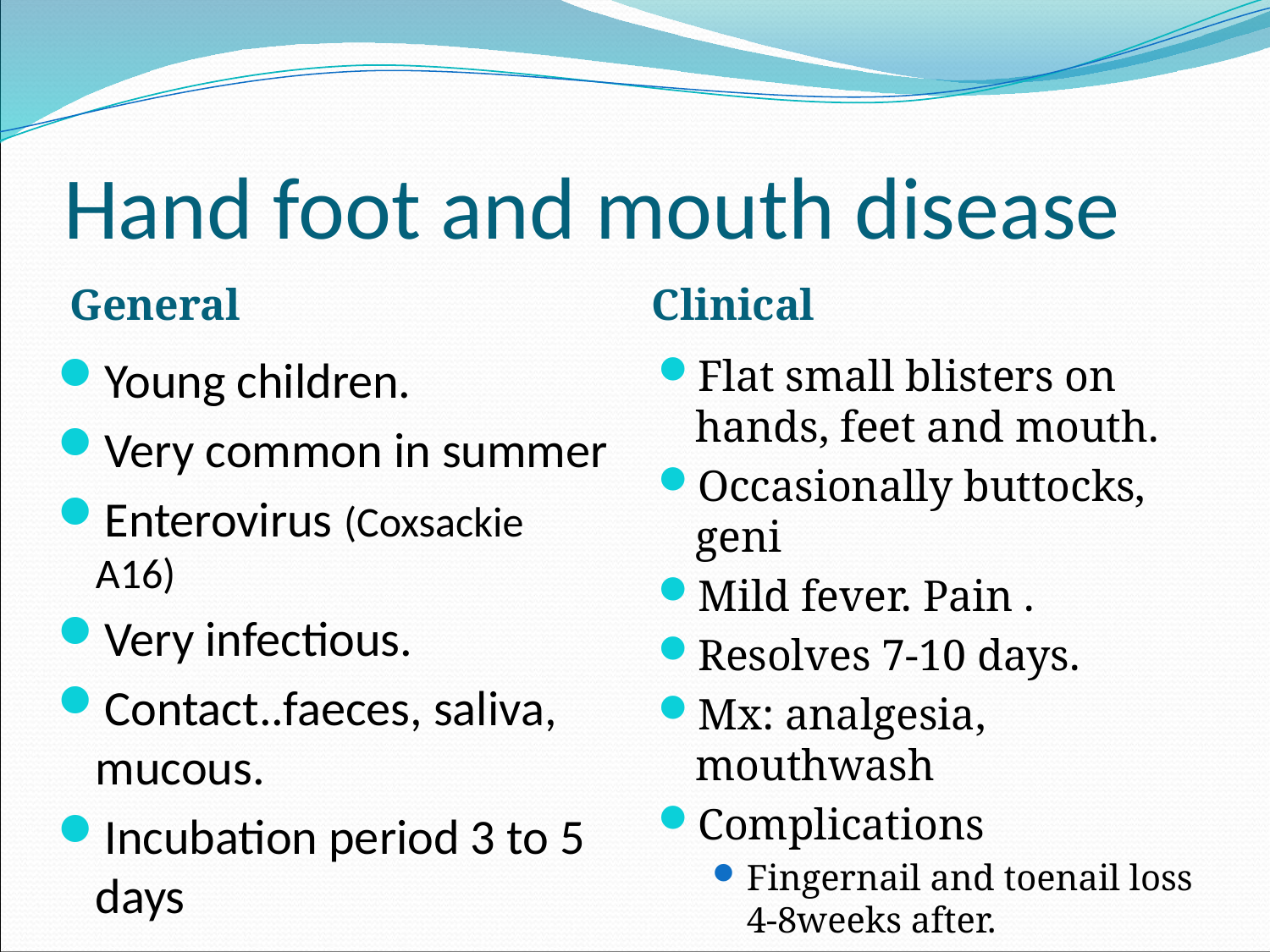

# Hand foot and mouth disease
General
Clinical
Young children.
Very common in summer
Enterovirus (Coxsackie A16)
Very infectious.
Contact..faeces, saliva, mucous.
Incubation period 3 to 5 days

Flat small blisters on hands, feet and mouth.
Occasionally buttocks,  geni
Mild fever. Pain .
Resolves 7-10 days.
Mx: analgesia, mouthwash
Complications
Fingernail and toenail loss 4-8weeks after.